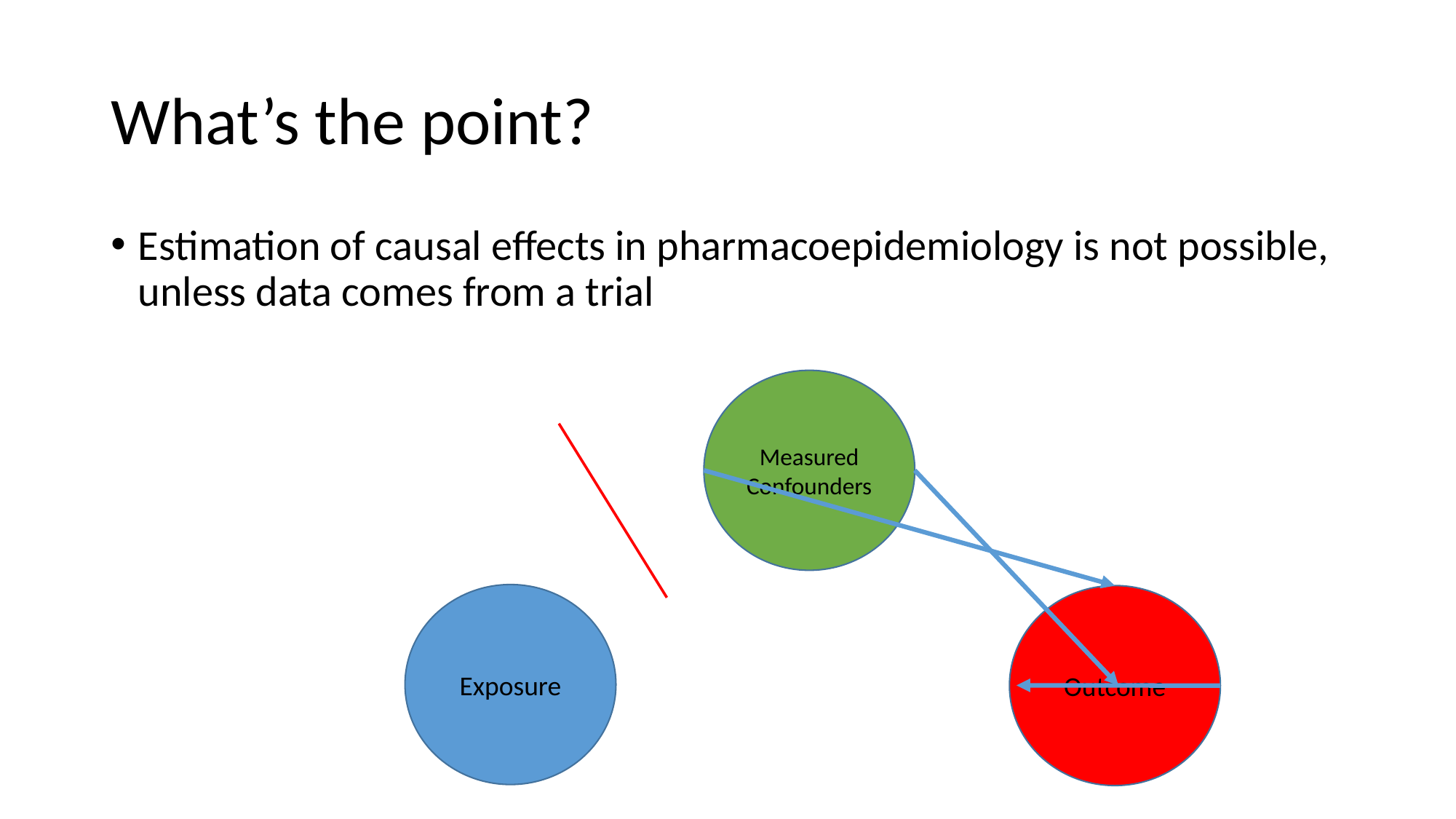

# What’s the point?
Estimation of causal effects in pharmacoepidemiology is not possible, unless data comes from a trial
Measured
Confounders
Exposure
Outcome